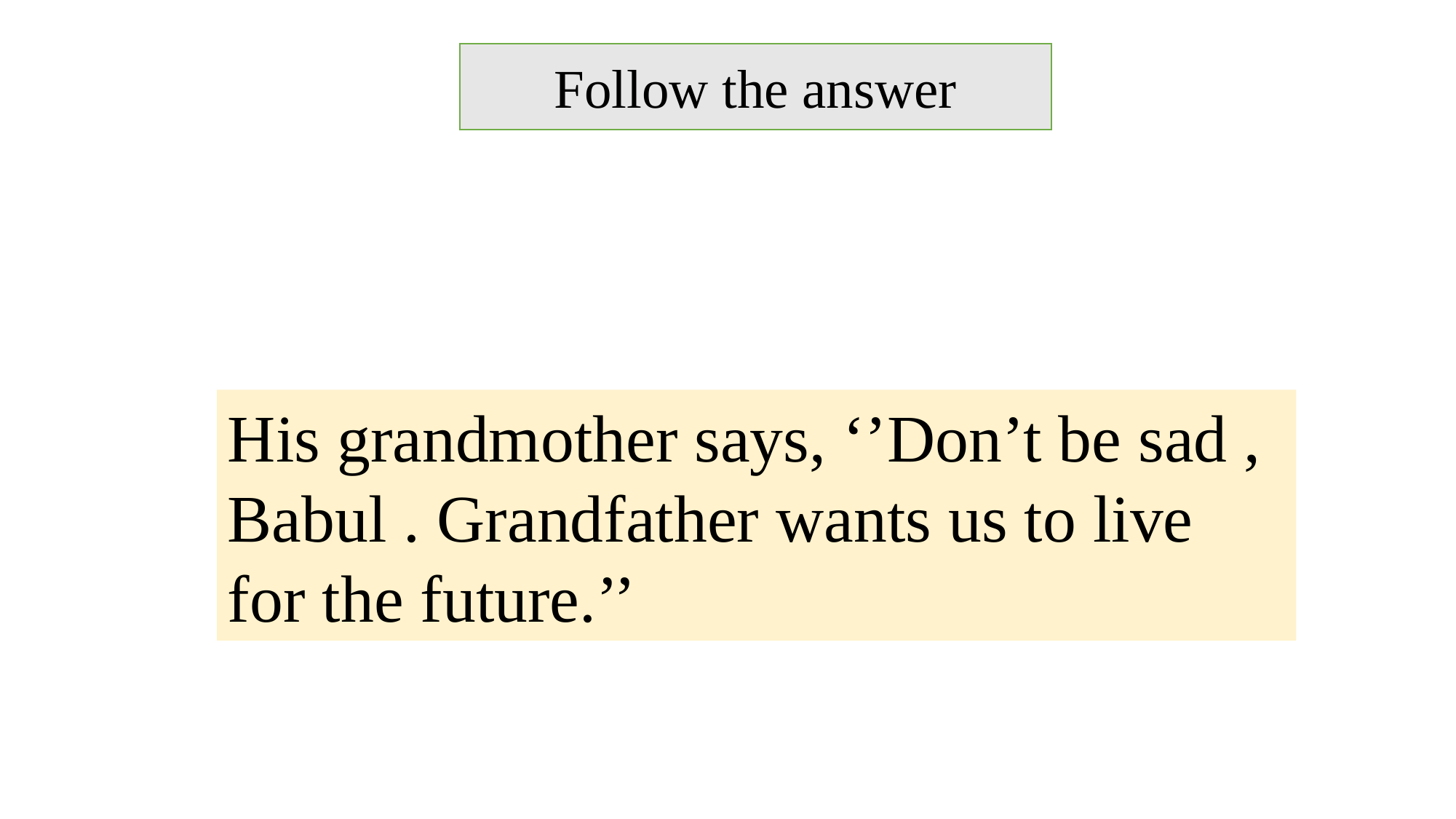

Follow the answer
His grandmother says, ‘’Don’t be sad , Babul . Grandfather wants us to live for the future.’’